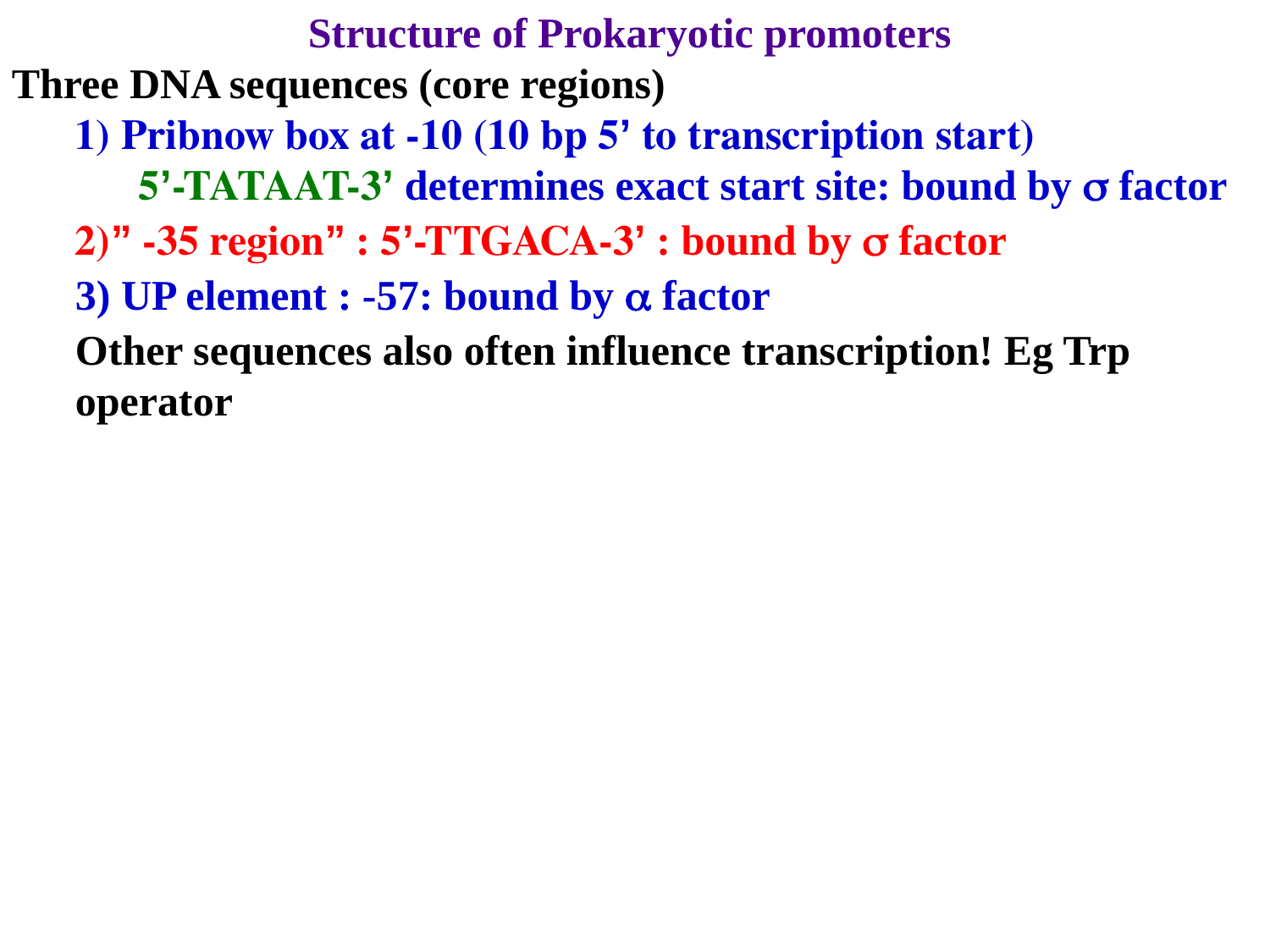

Structure of Prokaryotic promoters
Three DNA sequences (core regions)
1) Pribnow box at -10 (10 bp 5’ to transcription start)
5’-TATAAT-3’ determines exact start site: bound by σ factor
2)” -35 region” : 5’-TTGACA-3’ : bound by σ factor
3) UP element : -57: bound by α factor
Other sequences also often influence transcription! Eg Trp operator